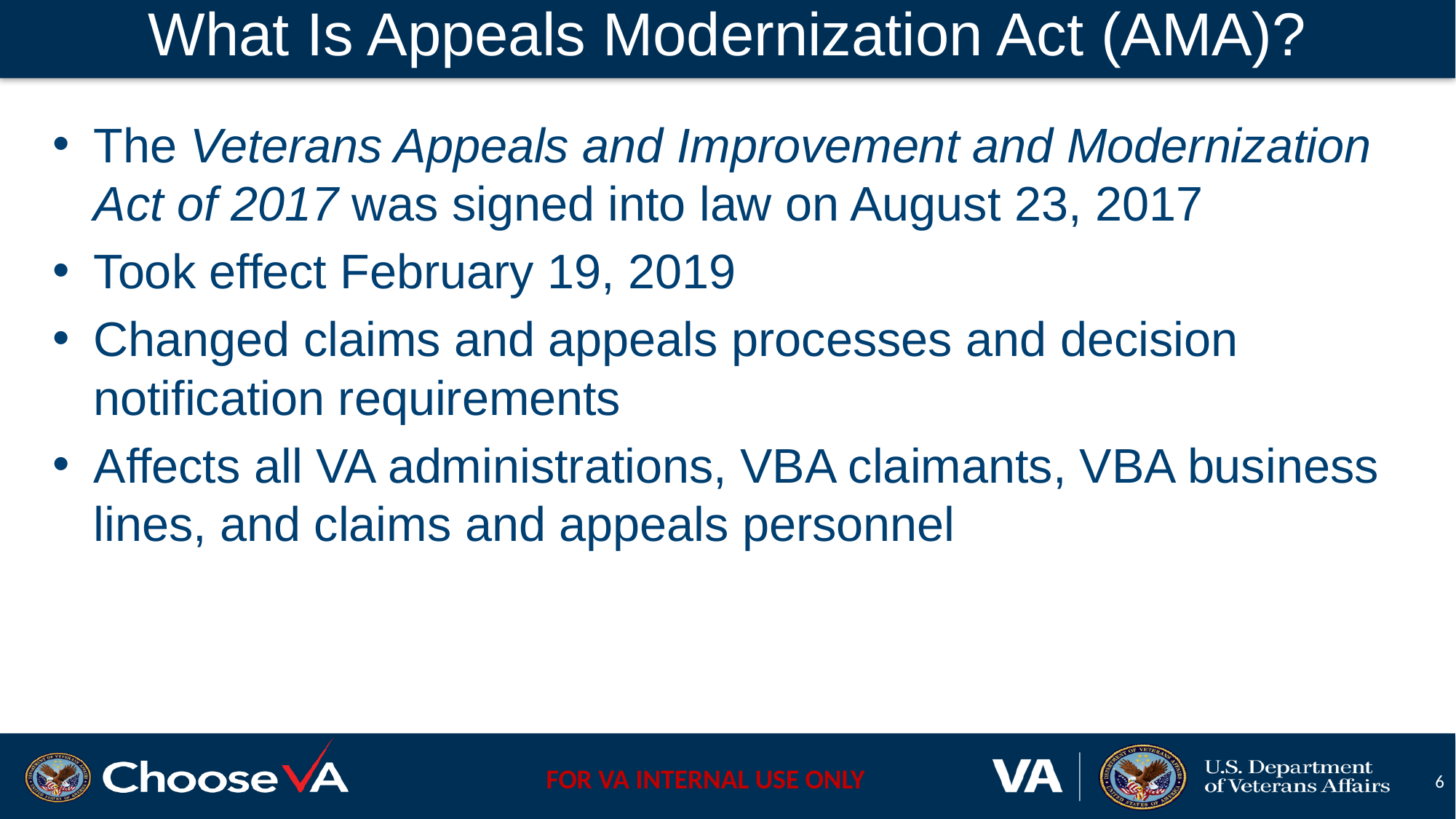

# What Is Appeals Modernization Act (AMA)?
The Veterans Appeals and Improvement and Modernization Act of 2017 was signed into law on August 23, 2017
Took effect February 19, 2019
Changed claims and appeals processes and decision notification requirements
Affects all VA administrations, VBA claimants, VBA business lines, and claims and appeals personnel
6